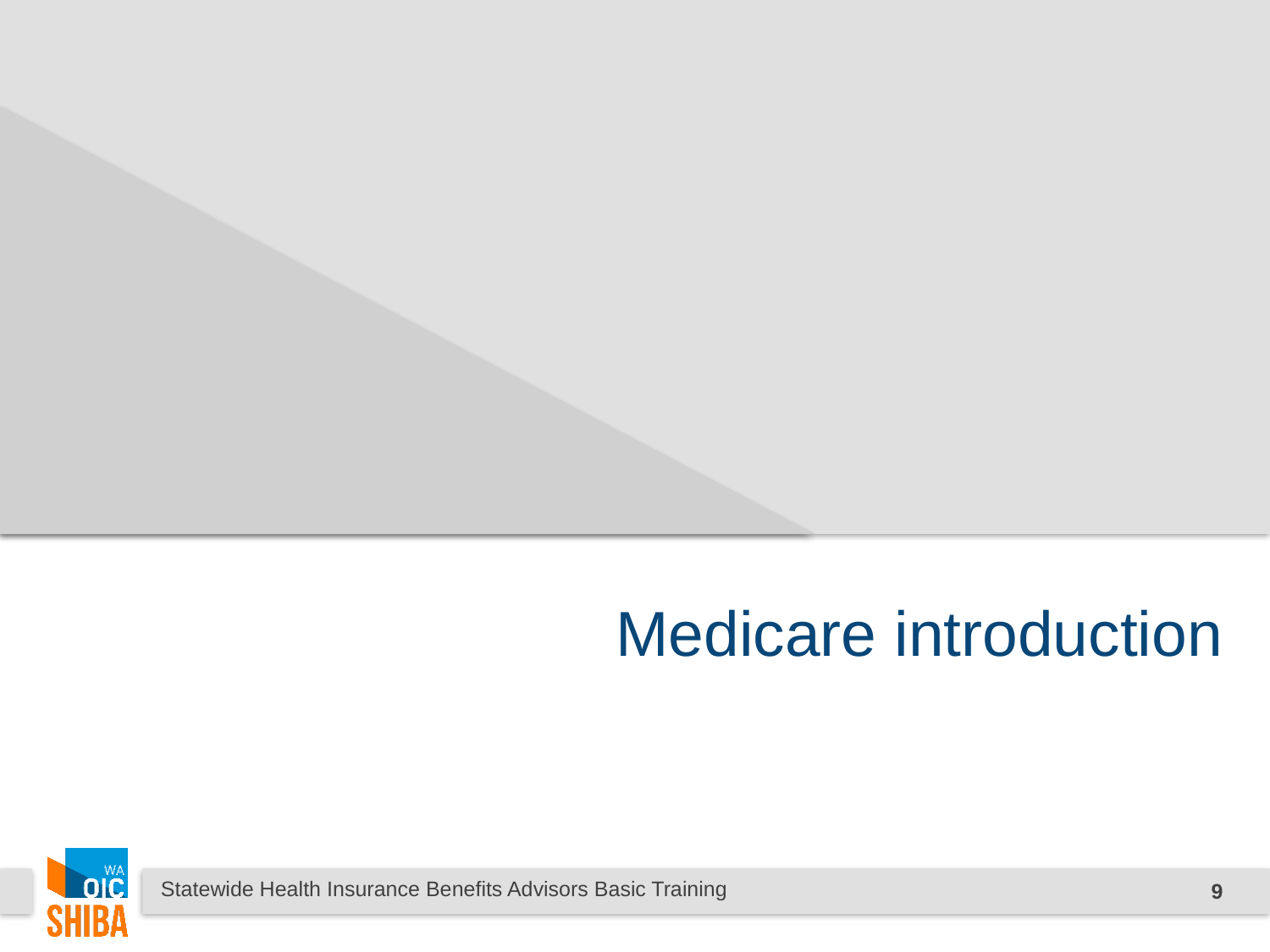

# Medicare introduction
Statewide Health Insurance Benefits Advisors Basic Training
9